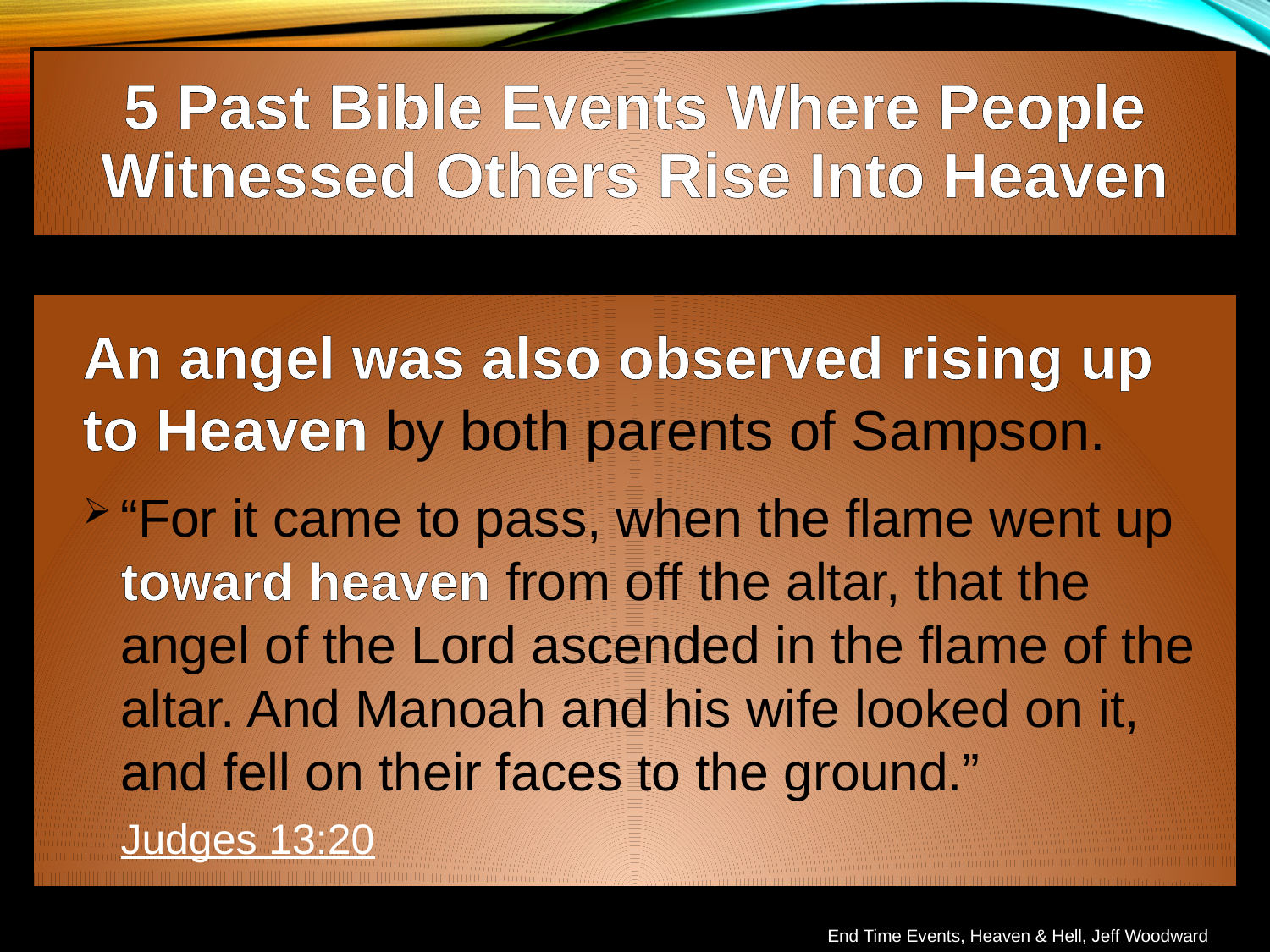

5 Past Bible Events Where People Witnessed Others Rise Into Heaven
An angel was also observed rising up to Heaven by both parents of Sampson.
“For it came to pass, when the flame went up toward heaven from off the altar, that the angel of the Lord ascended in the flame of the altar. And Manoah and his wife looked on it, and fell on their faces to the ground.”
Judges 13:20
End Time Events, Heaven & Hell, Jeff Woodward